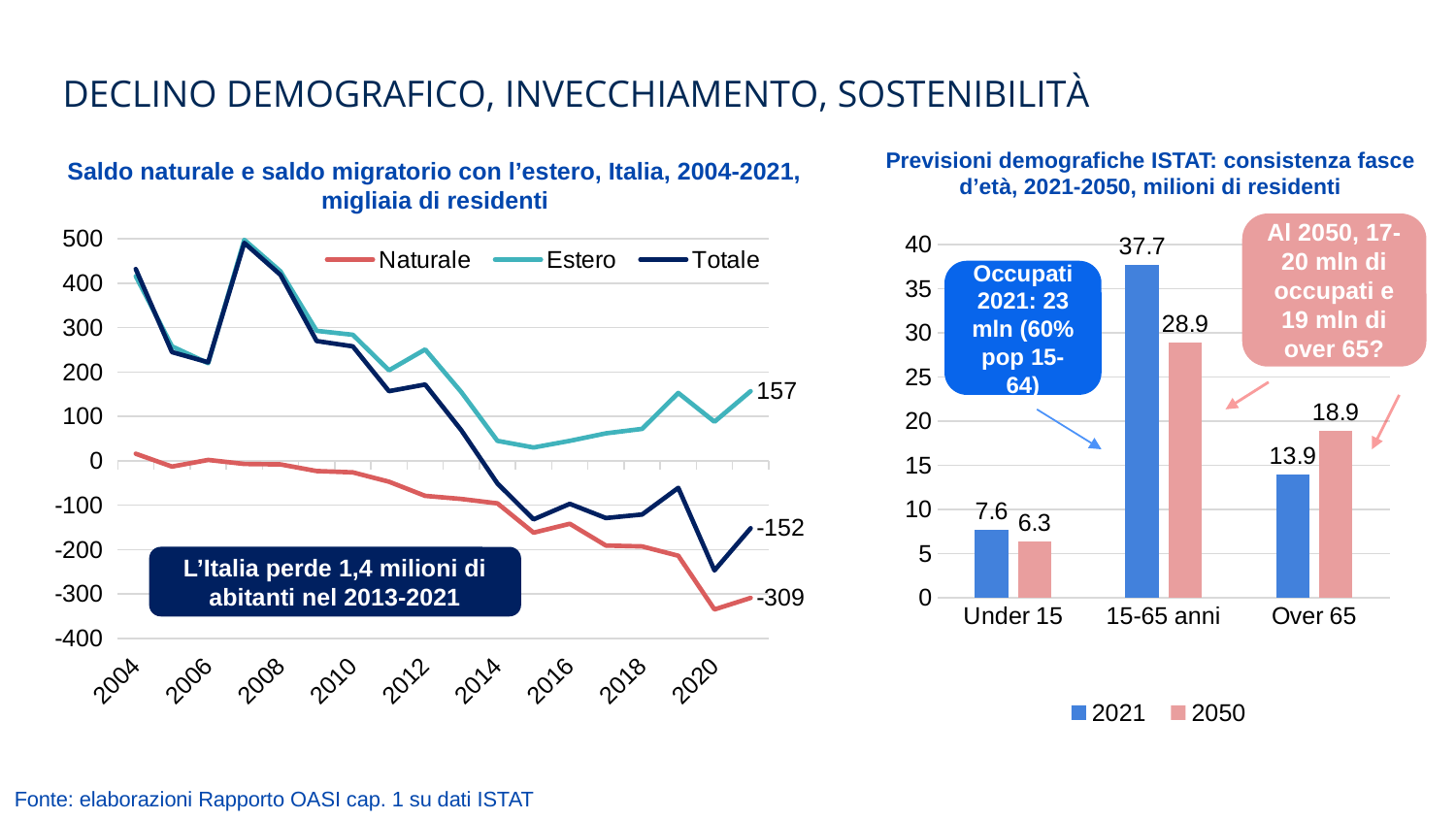

Declino demografico, invecchiamento, sostenibilità
Previsioni demografiche ISTAT: consistenza fasce d’età, 2021-2050, milioni di residenti
Saldo naturale e saldo migratorio con l’estero, Italia, 2004-2021, migliaia di residenti
Al 2050, 17-20 mln di occupati e 19 mln di over 65?

### Chart

| Category | Naturale | Estero | Totale |
|---|---|---|---|
| 2004 | 16.0 | 416.0 | 432.0 |
| 2005 | -13.0 | 258.0 | 245.0 |
| 2006 | 2.0 | 220.0 | 222.0 |
| 2007 | -7.0 | 498.0 | 491.0 |
| 2008 | -8.0 | 427.0 | 419.0 |
| 2009 | -23.0 | 293.0 | 270.0 |
| 2010 | -26.0 | 284.0 | 258.0 |
| 2011 | -47.0 | 204.0 | 157.0 |
| 2012 | -79.0 | 251.0 | 172.0 |
| 2013 | -86.0 | 155.0 | 69.0 |
| 2014 | -96.0 | 45.0 | -51.0 |
| 2015 | -162.0 | 30.0 | -132.0 |
| 2016 | -142.0 | 45.0 | -97.0 |
| 2017 | -191.0 | 62.0 | -129.0 |
| 2018 | -193.0 | 72.0 | -121.0 |
| 2019 | -214.0 | 153.0 | -61.0 |
| 2020 | -335.0 | 88.0 | -247.0 |
| 2021 | -309.0 | 157.0 | -152.0 |

### Chart

| Category | 2021 | 2050 |
|---|---|---|
| Under 15 | 7.636800000000001 | 6.341400000000001 |
| 15-65 anni | 37.6512 | 28.942800000000002 |
| Over 65 | 13.911999999999999 | 18.9158 |
Occupati 2021: 23 mln (60% pop 15-64)
L’Italia perde 1,4 milioni di abitanti nel 2013-2021
Fonte: elaborazioni Rapporto OASI cap. 1 su dati ISTAT